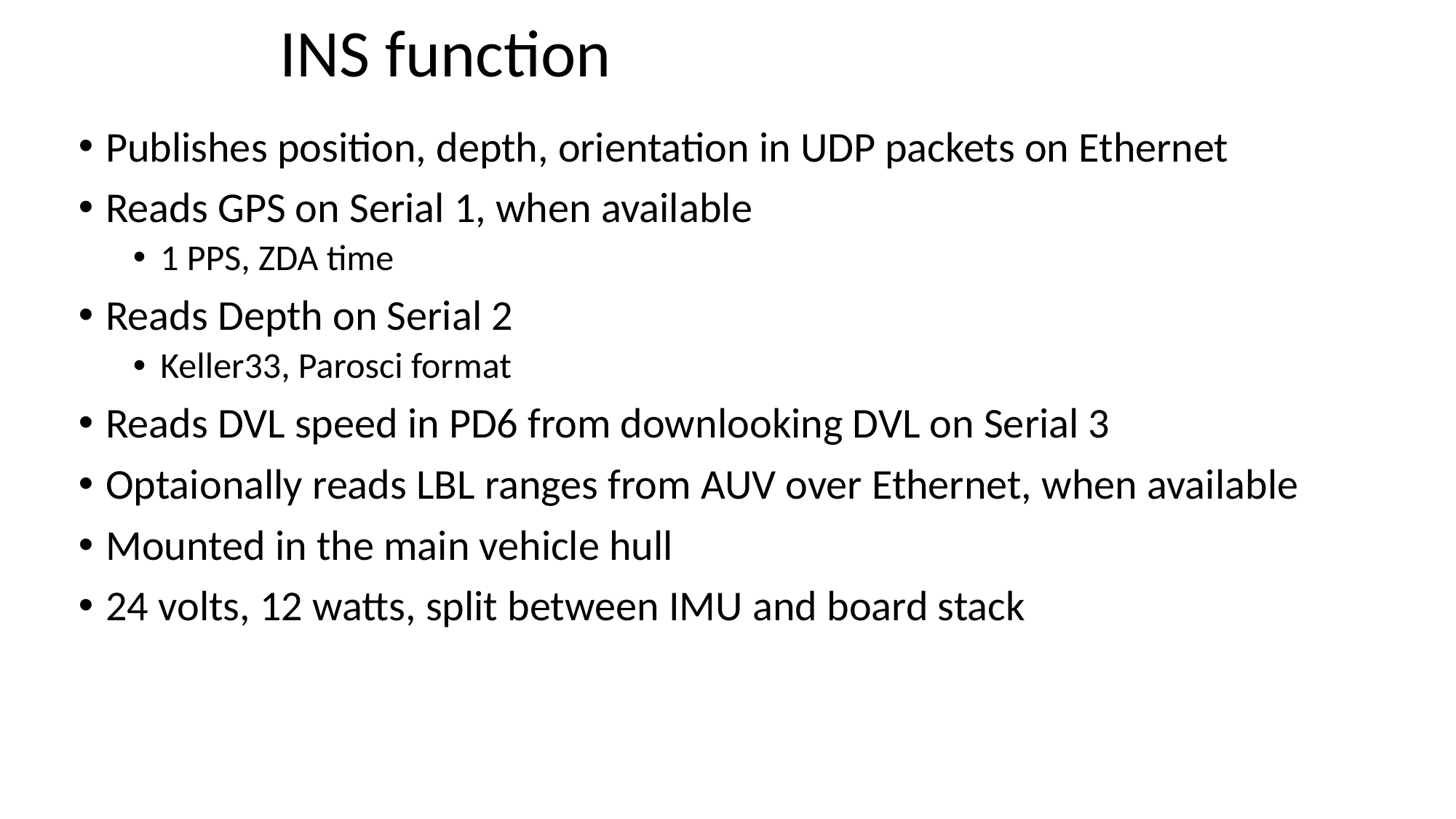

# INS function
Publishes position, depth, orientation in UDP packets on Ethernet
Reads GPS on Serial 1, when available
1 PPS, ZDA time
Reads Depth on Serial 2
Keller33, Parosci format
Reads DVL speed in PD6 from downlooking DVL on Serial 3
Optaionally reads LBL ranges from AUV over Ethernet, when available
Mounted in the main vehicle hull
24 volts, 12 watts, split between IMU and board stack